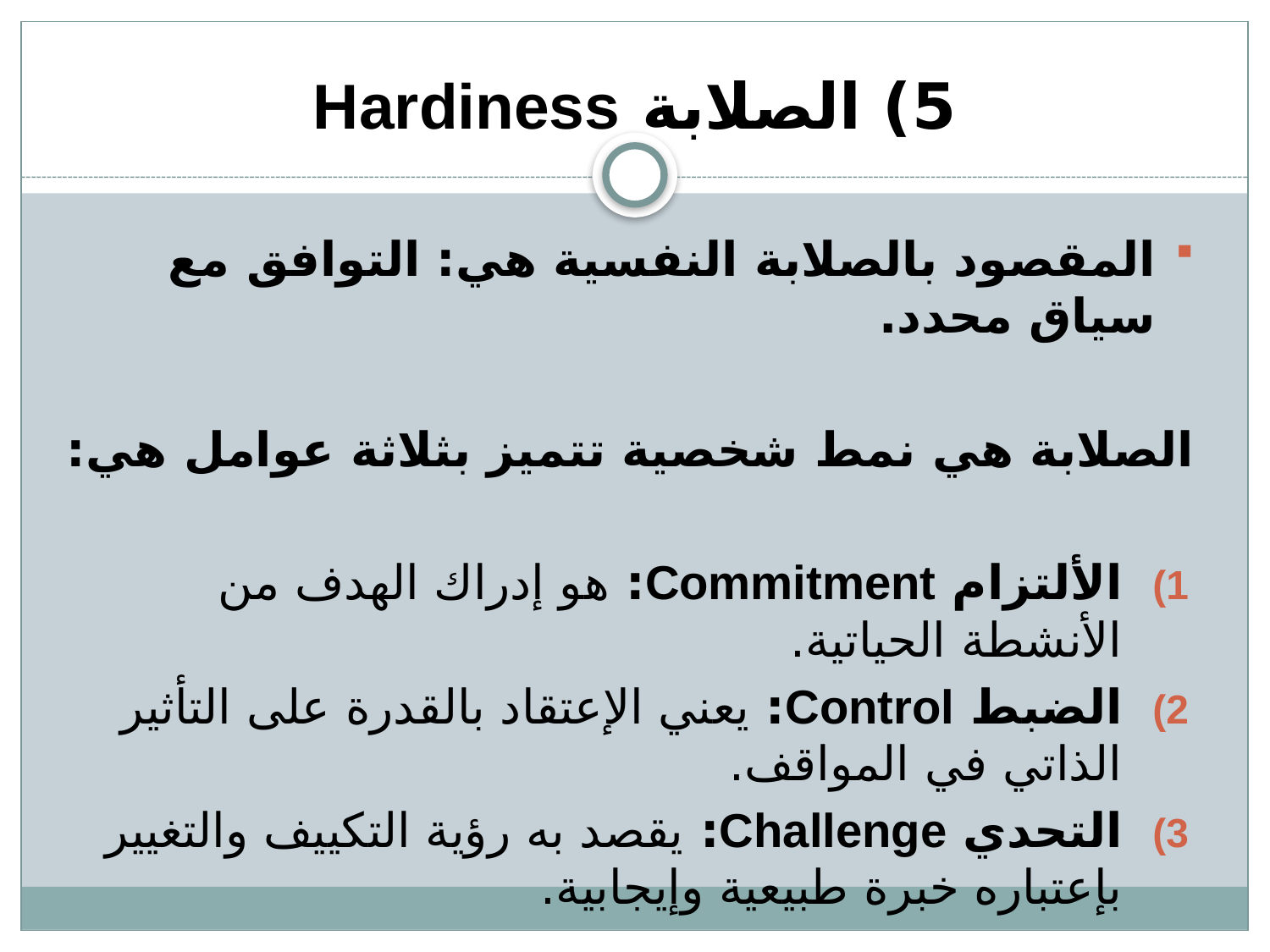

# 5) الصلابة Hardiness
المقصود بالصلابة النفسية هي: التوافق مع سياق محدد.

الصلابة هي نمط شخصية تتميز بثلاثة عوامل هي:

الألتزام Commitment: هو إدراك الهدف من الأنشطة الحياتية.
الضبط Control: يعني الإعتقاد بالقدرة على التأثير الذاتي في المواقف.
التحدي Challenge: يقصد به رؤية التكييف والتغيير بإعتباره خبرة طبيعية وإيجابية.